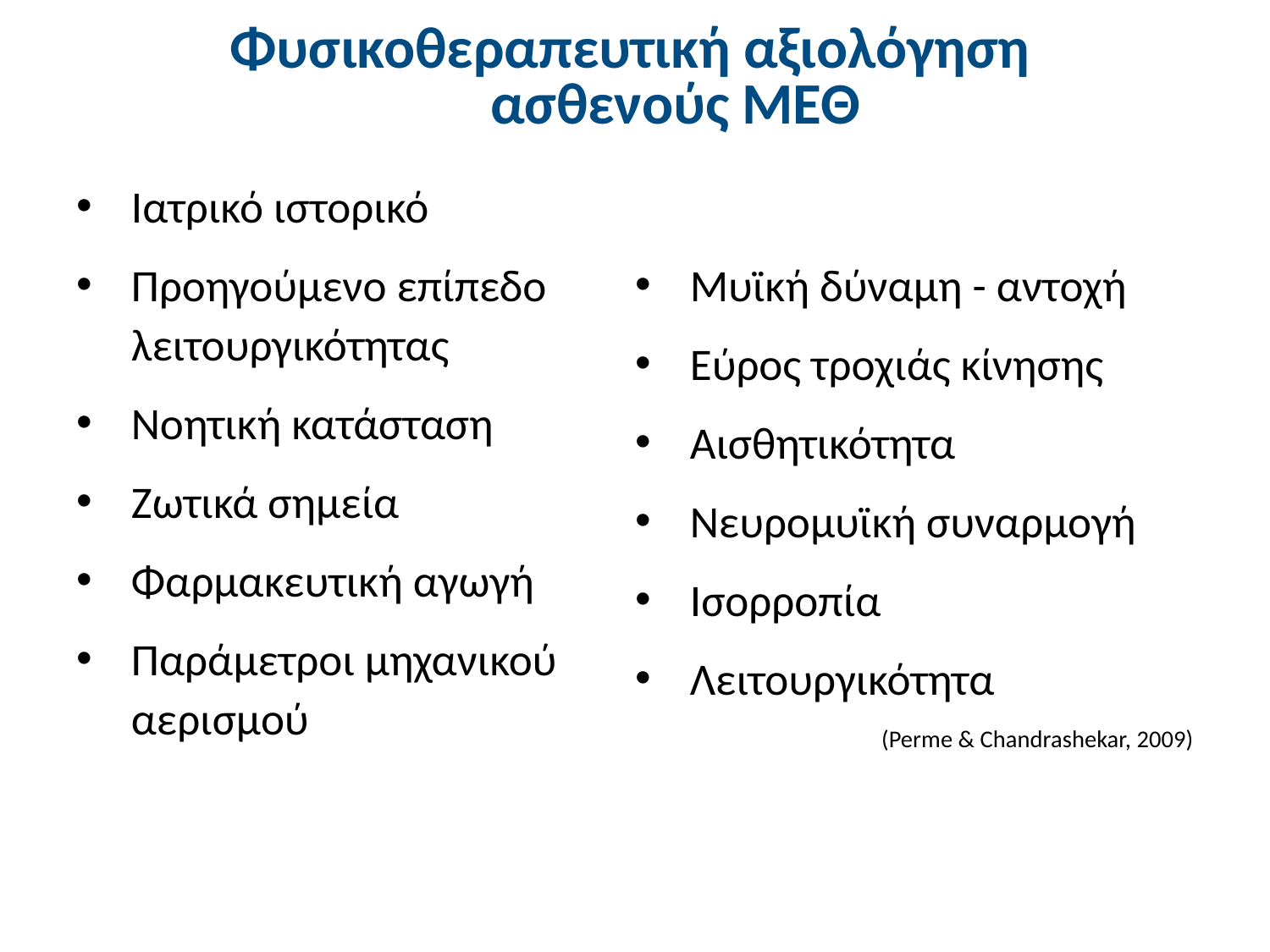

# Φυσικοθεραπευτική αξιολόγηση ασθενούς ΜΕΘ
Ιατρικό ιστορικό
Προηγούμενο επίπεδο λειτουργικότητας
Νοητική κατάσταση
Ζωτικά σημεία
Φαρμακευτική αγωγή
Παράμετροι μηχανικού αερισμού

Μυϊκή δύναμη - αντοχή
Εύρος τροχιάς κίνησης
Αισθητικότητα
Νευρομυϊκή συναρμογή
Ισορροπία
Λειτουργικότητα
						(Perme & Chandrashekar, 2009)